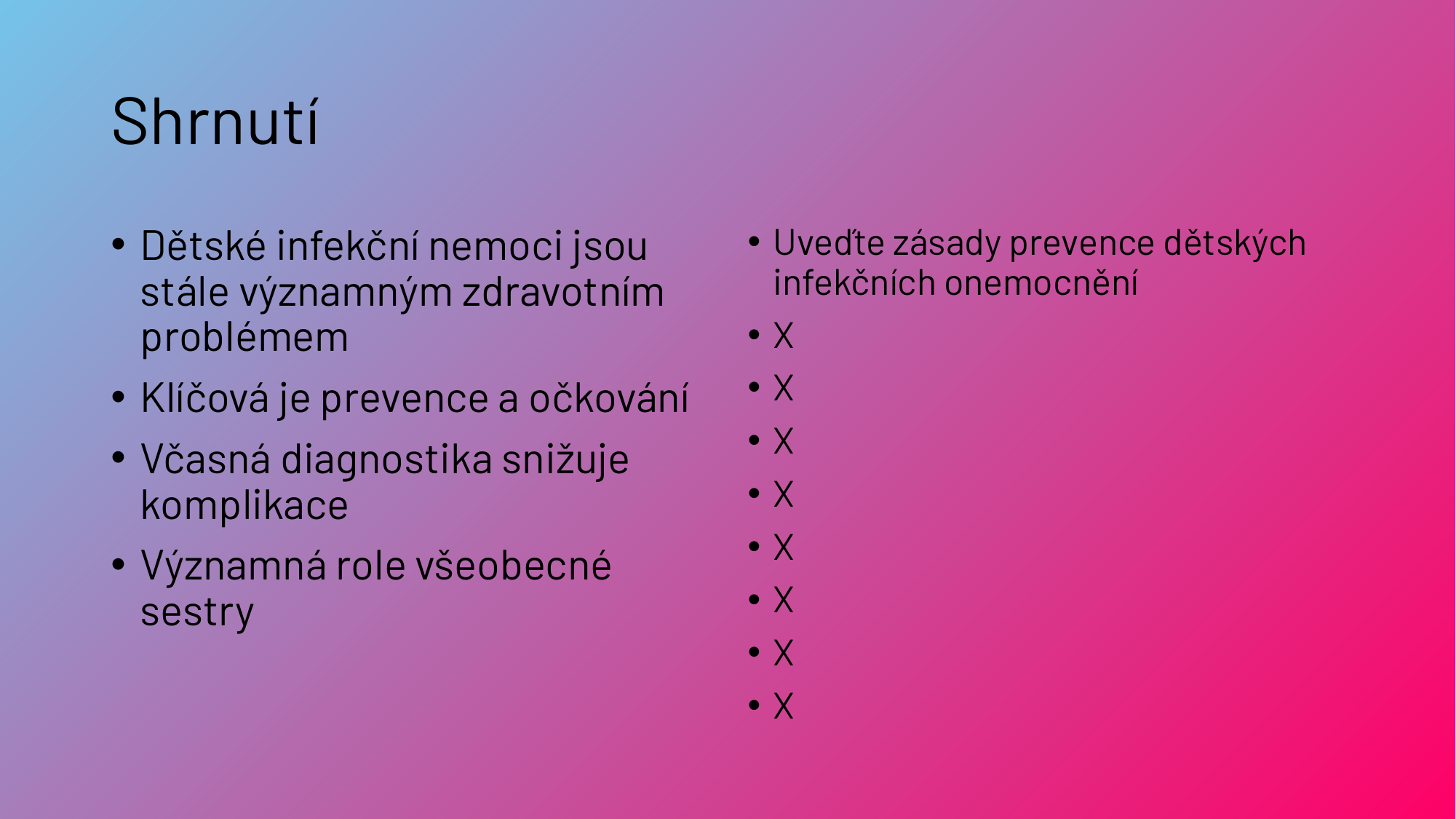

# Shrnutí
Dětské infekční nemoci jsou stále významným zdravotním problémem
Klíčová je prevence a očkování
Včasná diagnostika snižuje komplikace
Významná role všeobecné sestry
Uveďte zásady prevence dětských infekčních onemocnění
X
X
X
X
X
X
X
X